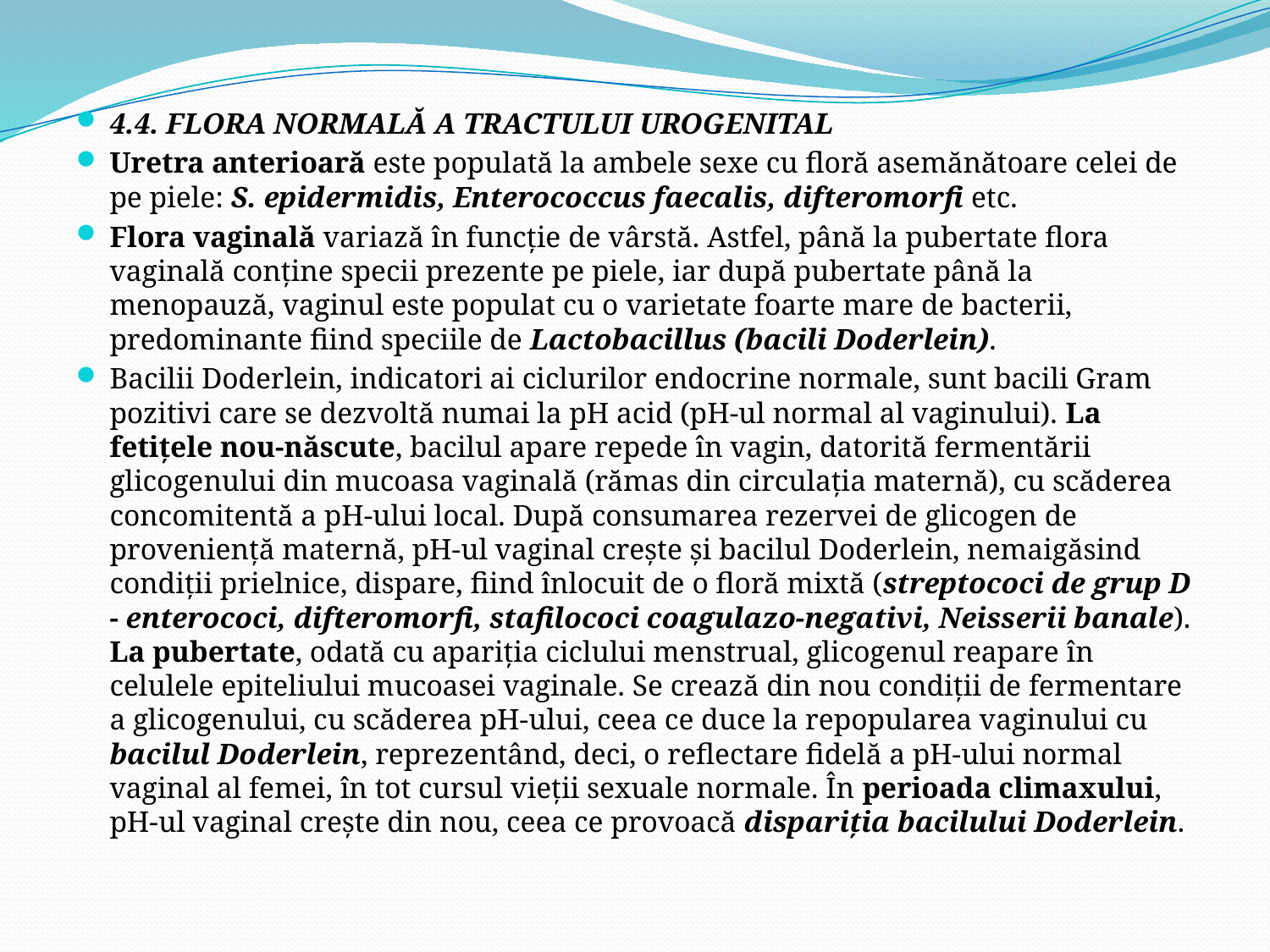

4.4. FLORA NORMALĂ A TRACTULUI UROGENITAL
Uretra anterioară este populată la ambele sexe cu floră asemănătoare celei de pe piele: S. epidermidis, Enterococcus faecalis, difteromorfi etc.
Flora vaginală variază în funcţie de vârstă. Astfel, până la pubertate flora vaginală conţine specii prezente pe piele, iar după pubertate până la menopauză, vaginul este populat cu o varietate foarte mare de bacterii, predominante fiind speciile de Lactobacillus (bacili Doderlein).
Bacilii Doderlein, indicatori ai ciclurilor endocrine normale, sunt bacili Gram pozitivi care se dezvoltă numai la pH acid (pH-ul normal al vaginului). La fetiţele nou-născute, bacilul apare repede în vagin, datorită fermentării glicogenului din mucoasa vaginală (rămas din circulaţia maternă), cu scăderea concomitentă a pH-ului local. După consumarea rezervei de glicogen de provenienţă maternă, pH-ul vaginal creşte şi bacilul Doderlein, nemaigăsind condiţii prielnice, dispare, fiind înlocuit de o floră mixtă (streptococi de grup D - enterococi, difteromorfi, stafilococi coagulazo-negativi, Neisserii banale). La pubertate, odată cu apariţia ciclului menstrual, glicogenul reapare în celulele epiteliului mucoasei vaginale. Se crează din nou condiţii de fermentare a glicogenului, cu scăderea pH-ului, ceea ce duce la repopularea vaginului cu bacilul Doderlein, reprezentând, deci, o reflectare fidelă a pH-ului normal vaginal al femei, în tot cursul vieţii sexuale normale. În perioada climaxului, pH-ul vaginal creşte din nou, ceea ce provoacă dispariţia bacilului Doderlein.